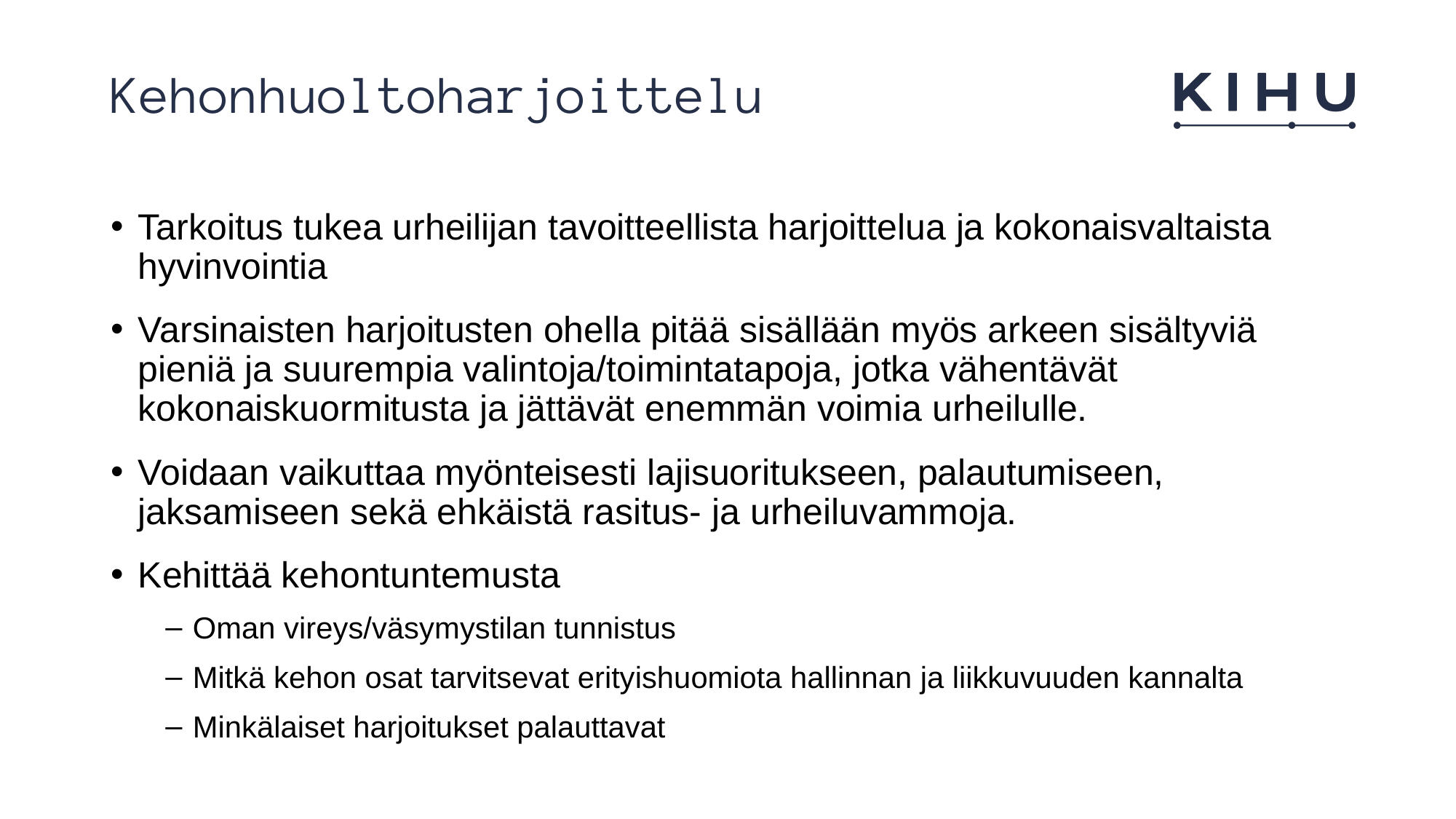

# Kehonhuoltoharjoittelu
Tarkoitus tukea urheilijan tavoitteellista harjoittelua ja kokonaisvaltaista hyvinvointia
Varsinaisten harjoitusten ohella pitää sisällään myös arkeen sisältyviä pieniä ja suurempia valintoja/toimintatapoja, jotka vähentävät kokonaiskuormitusta ja jättävät enemmän voimia urheilulle.
Voidaan vaikuttaa myönteisesti lajisuoritukseen, palautumiseen, jaksamiseen sekä ehkäistä rasitus- ja urheiluvammoja.
Kehittää kehontuntemusta
Oman vireys/väsymystilan tunnistus
Mitkä kehon osat tarvitsevat erityishuomiota hallinnan ja liikkuvuuden kannalta
Minkälaiset harjoitukset palauttavat